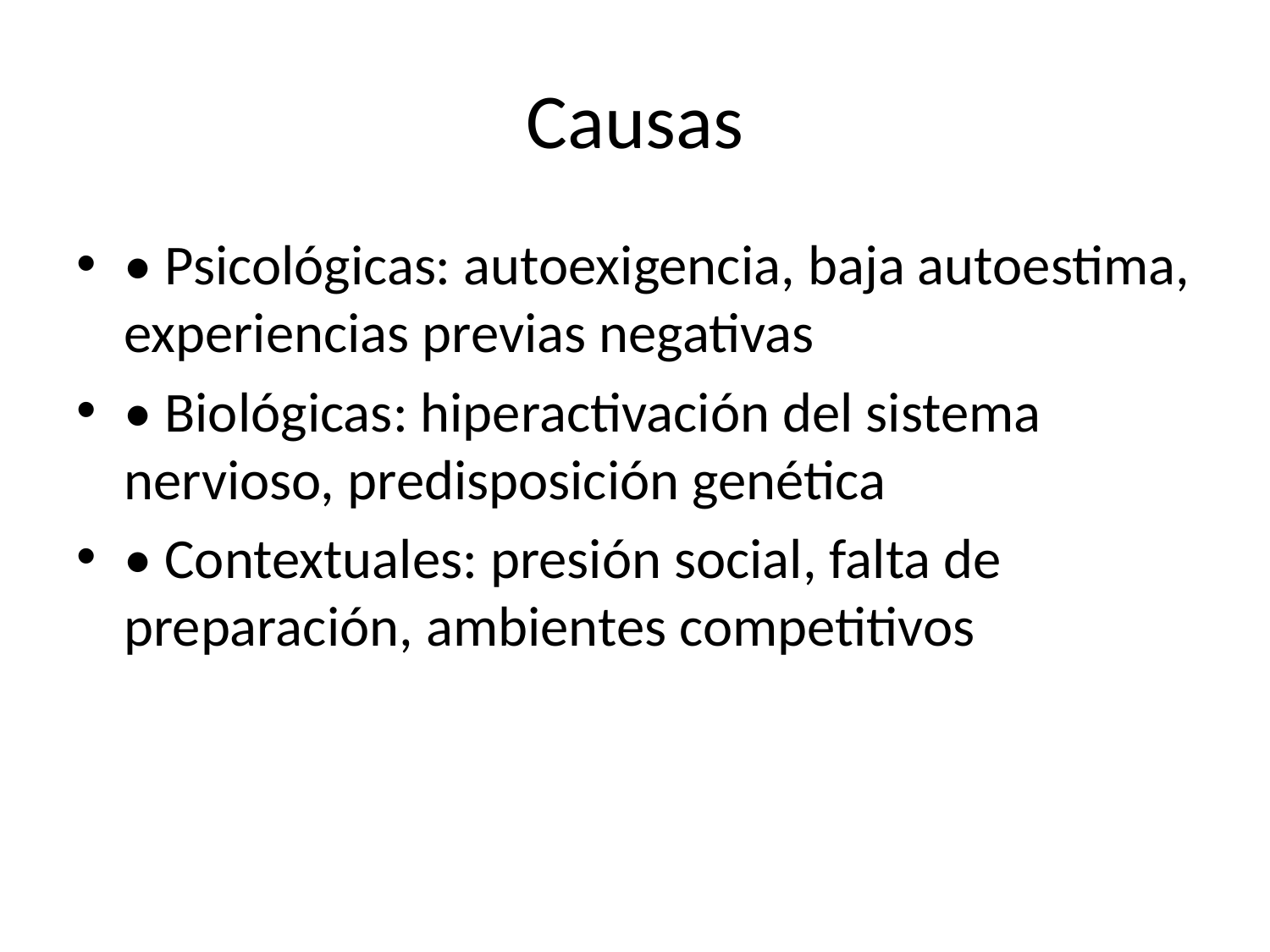

# Causas
• Psicológicas: autoexigencia, baja autoestima, experiencias previas negativas
• Biológicas: hiperactivación del sistema nervioso, predisposición genética
• Contextuales: presión social, falta de preparación, ambientes competitivos